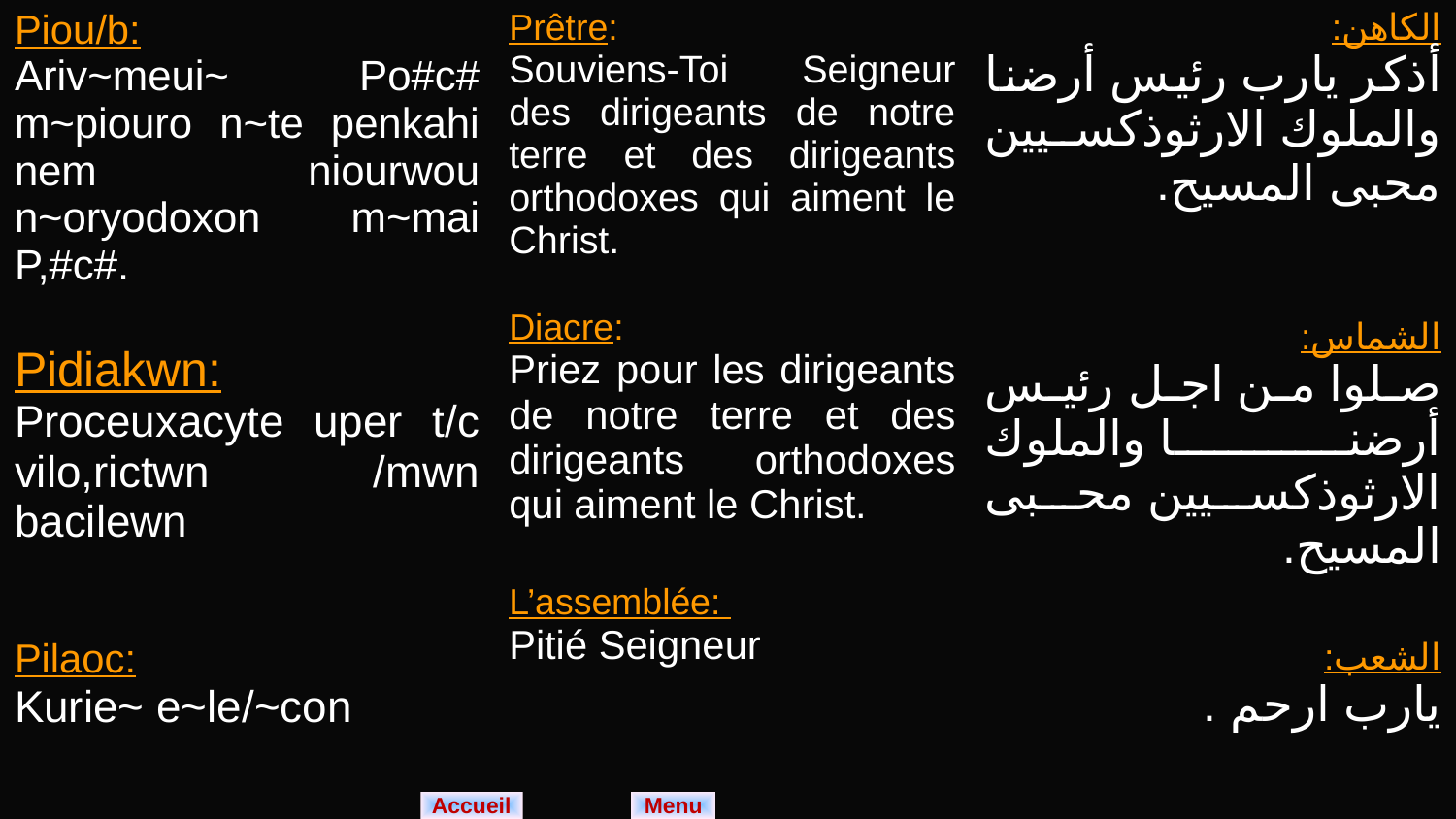

| Piou/b: Ariv~meui~ Po#c# m~piouro n~te penkahi nem niourwou n~oryodoxon m~mai P,#c#. Pidiakwn: Proceuxacyte uper t/c vilo,rictwn /mwn bacilewn Pilaoc: Kurie~ e~le/~con | Prêtre: Souviens-Toi Seigneur des dirigeants de notre terre et des dirigeants orthodoxes qui aiment le Christ. Diacre: Priez pour les dirigeants de notre terre et des dirigeants orthodoxes qui aiment le Christ. L’assemblée: Pitié Seigneur | الكاهن: أذكر يارب رئيس أرضنا والملوك الارثوذكسيين محبى المسيح. الشماس: صلوا من اجل رئيس أرضنا والملوك الارثوذكسيين محبى المسيح. الشعب: يارب ارحم . |
| --- | --- | --- |
Menu